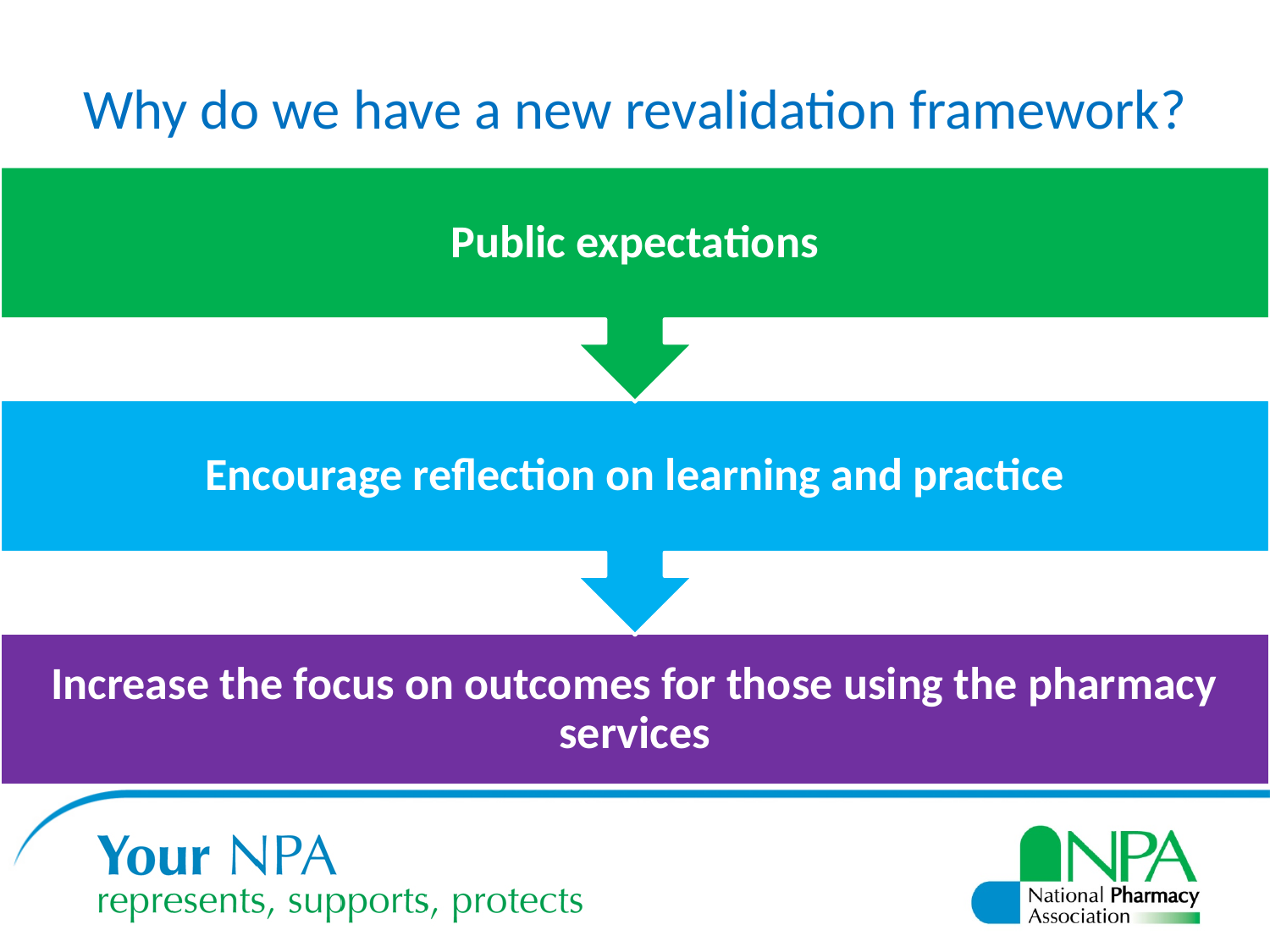

# Why do we have a new revalidation framework?
Increase the focus on outcomes for those using the pharmacy services
Encourage reflection on learning and practice
Public expectations